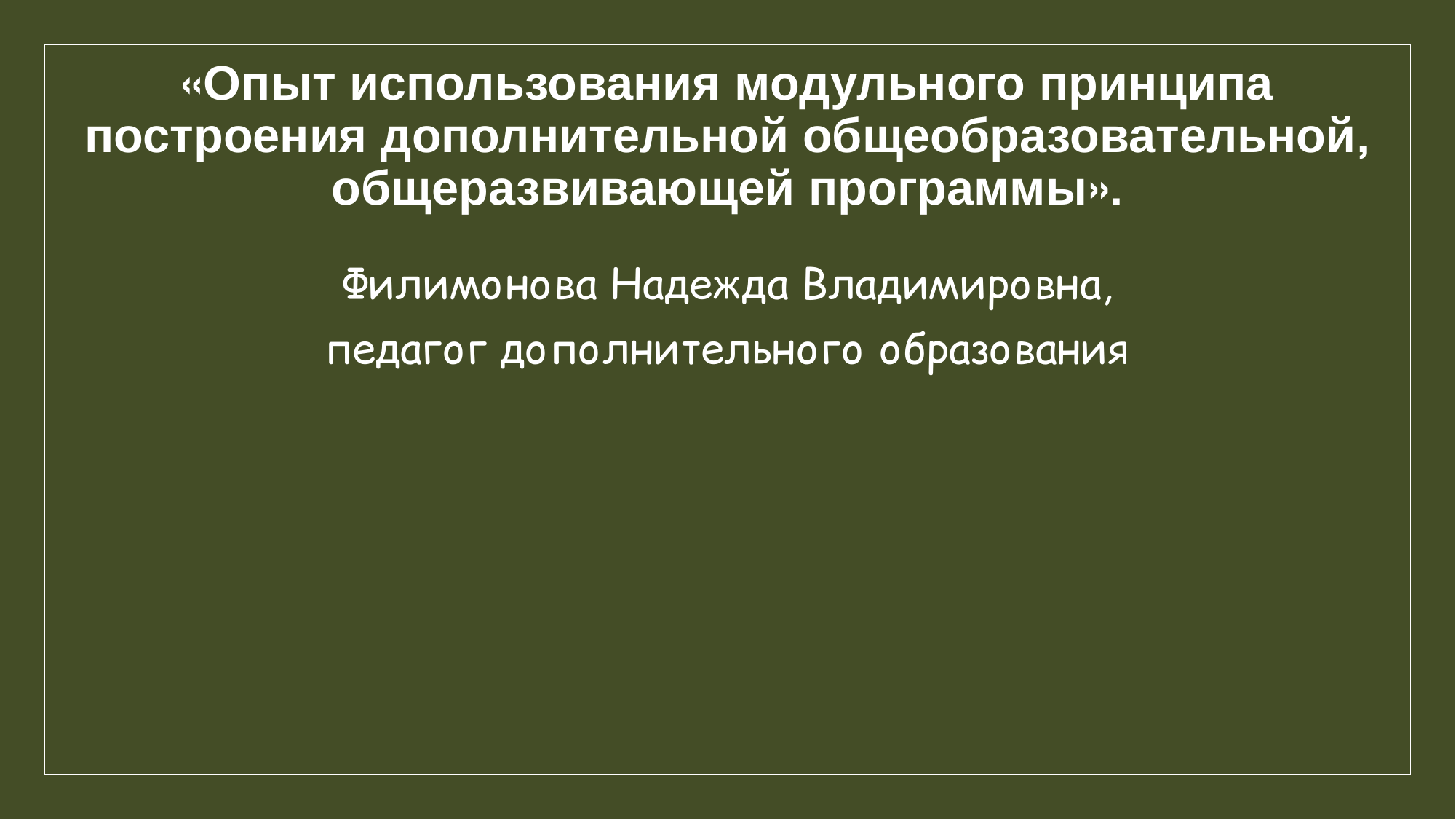

# «Опыт использования модульного принципа построения дополнительной общеобразовательной, общеразвивающей программы».
Филимонова Надежда Владимировна,
педагог дополнительного образования